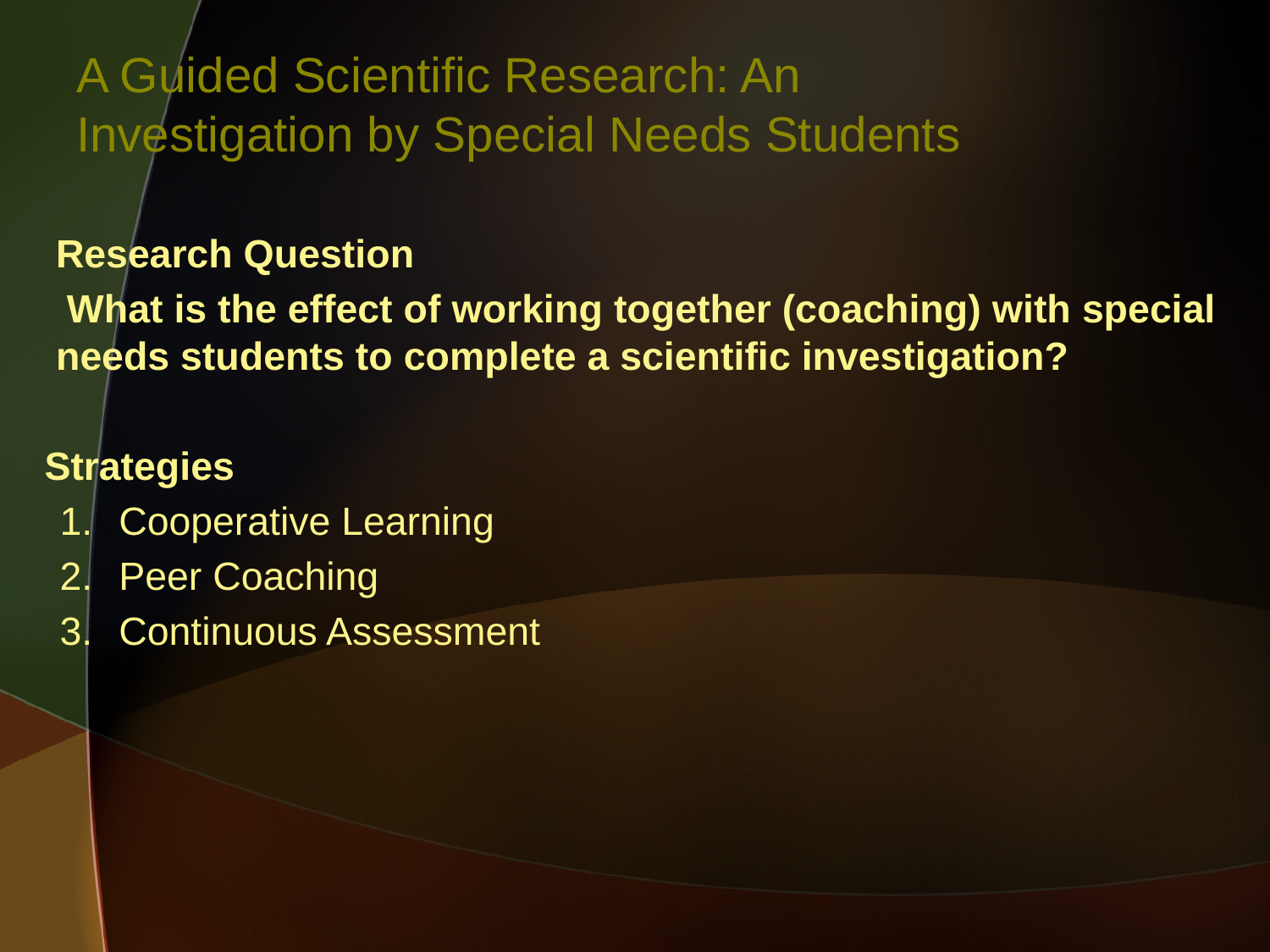

# A Guided Scientific Research: An Investigation by Special Needs Students
Research Question
 What is the effect of working together (coaching) with special needs students to complete a scientific investigation?

Strategies
Cooperative Learning
Peer Coaching
Continuous Assessment